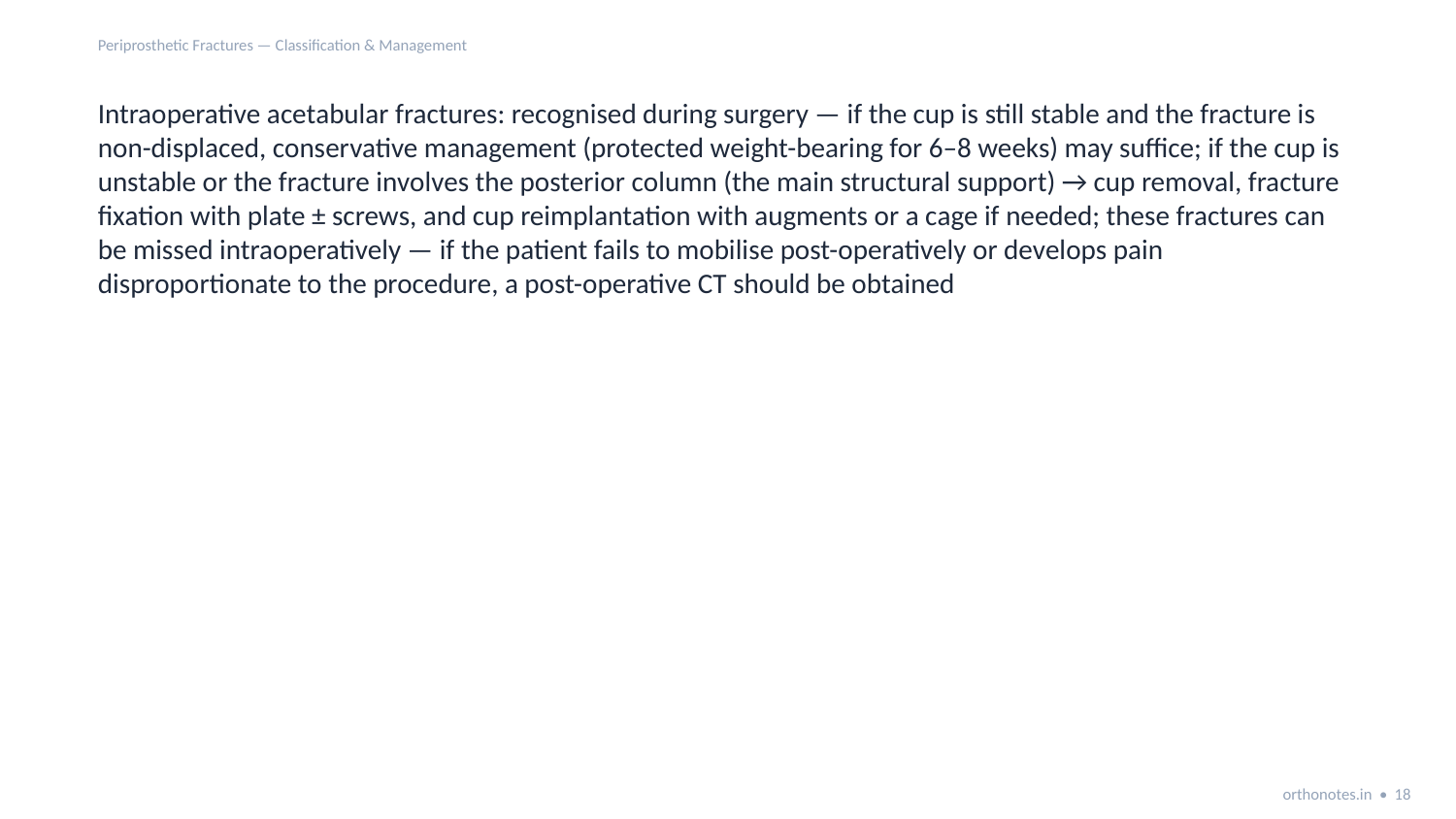

Periprosthetic Fractures — Classification & Management
Intraoperative acetabular fractures: recognised during surgery — if the cup is still stable and the fracture is non-displaced, conservative management (protected weight-bearing for 6–8 weeks) may suffice; if the cup is unstable or the fracture involves the posterior column (the main structural support) → cup removal, fracture fixation with plate ± screws, and cup reimplantation with augments or a cage if needed; these fractures can be missed intraoperatively — if the patient fails to mobilise post-operatively or develops pain disproportionate to the procedure, a post-operative CT should be obtained
orthonotes.in  •  18